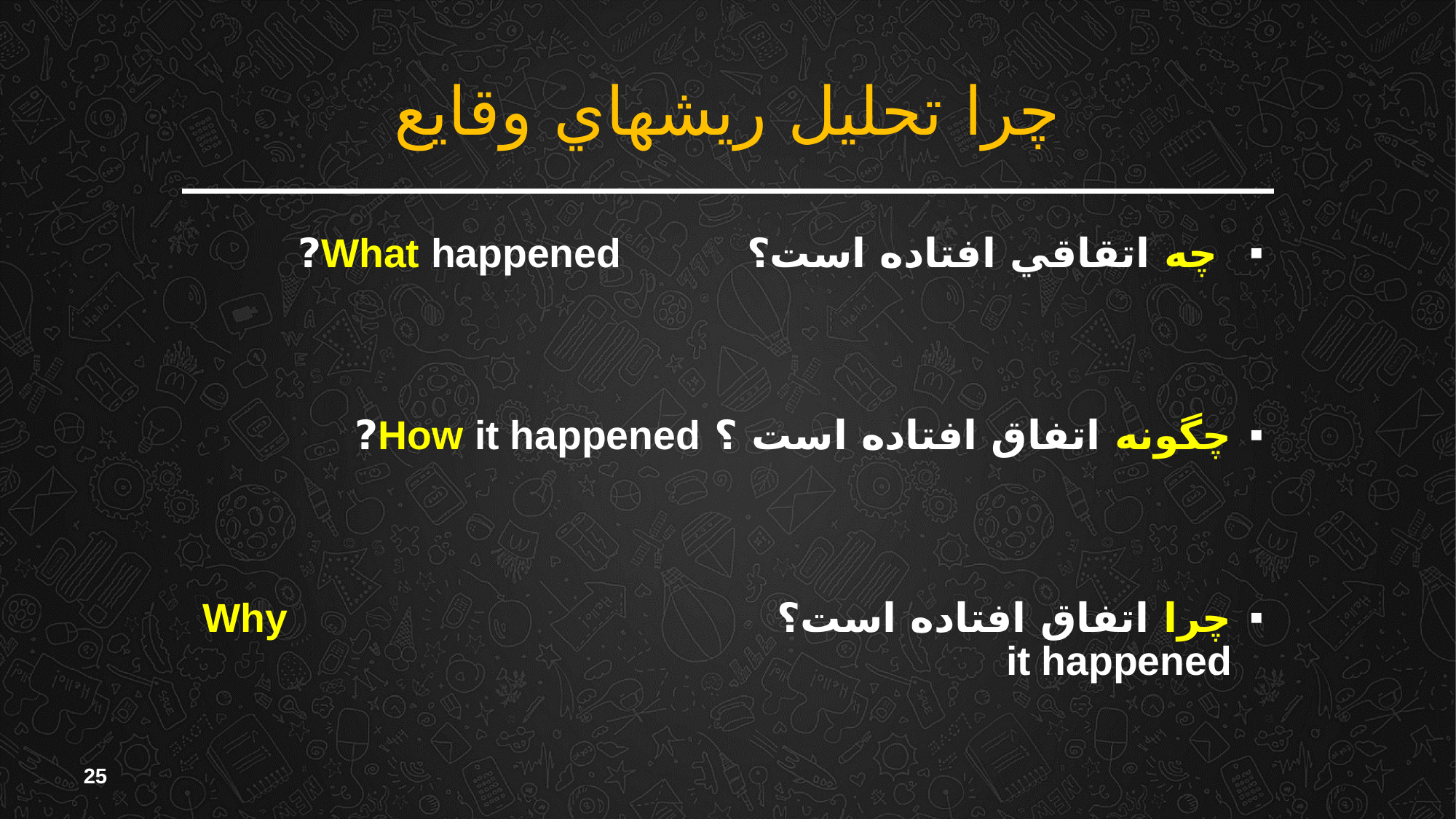

# چرا تحليل ريشه‏اي وقايع
 چه اتقاقي افتاده است؟         What happened?

چگونه اتفاق افتاده است ؟ How it happened?

چرا اتفاق افتاده است؟                                   Why it happened
25